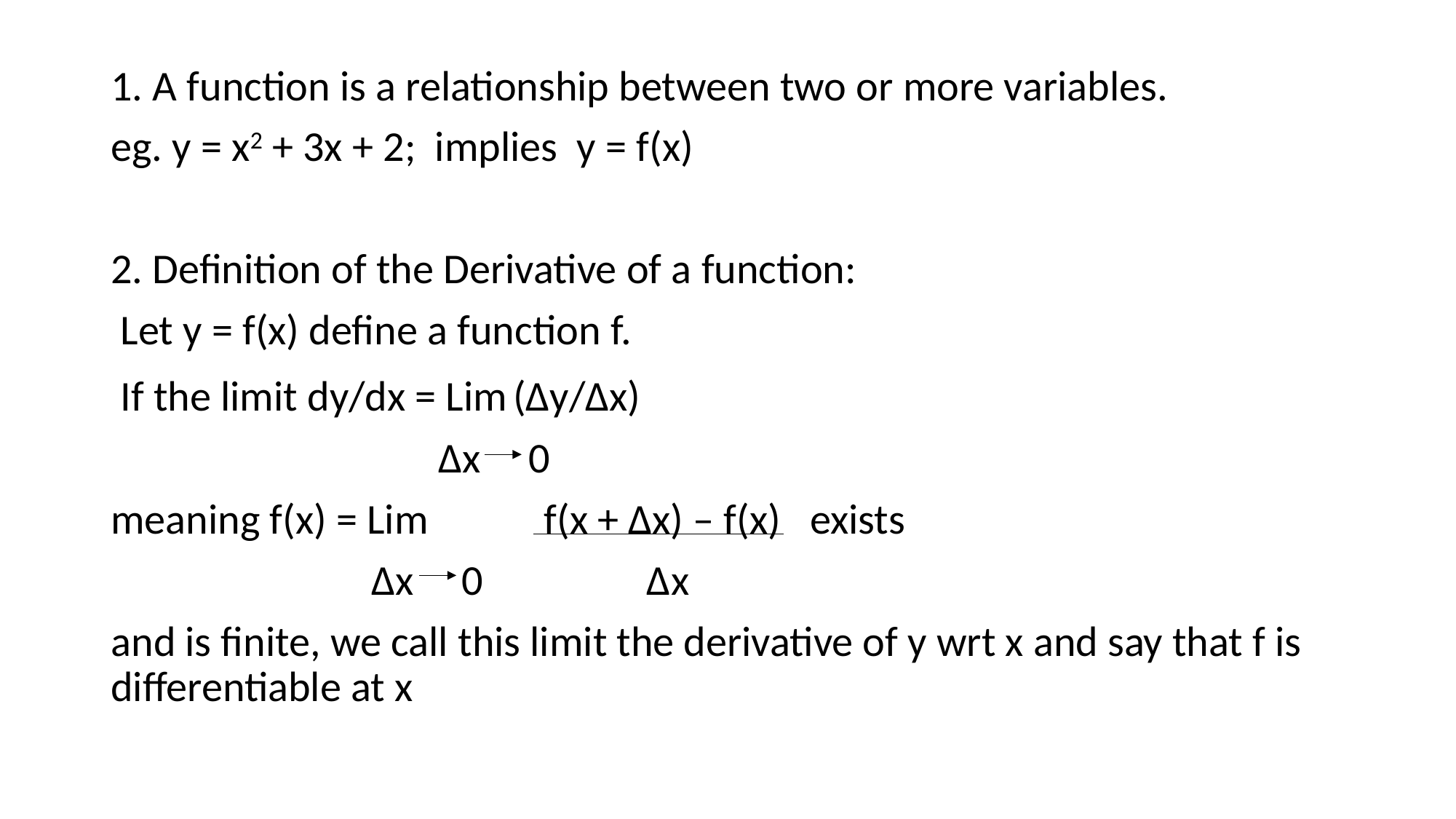

1. A function is a relationship between two or more variables.
eg. y = x2 + 3x + 2;  implies  y = f(x)

2. Definition of the Derivative of a function:
 Let y = f(x) define a function f.
 If the limit dy/dx = Lim (Δy/Δx)
			Δx     0
meaning f(x) = Lim            f(x + Δx) – f(x)   exists
                           Δx     0                 Δx
and is finite, we call this limit the derivative of y wrt x and say that f is differentiable at x